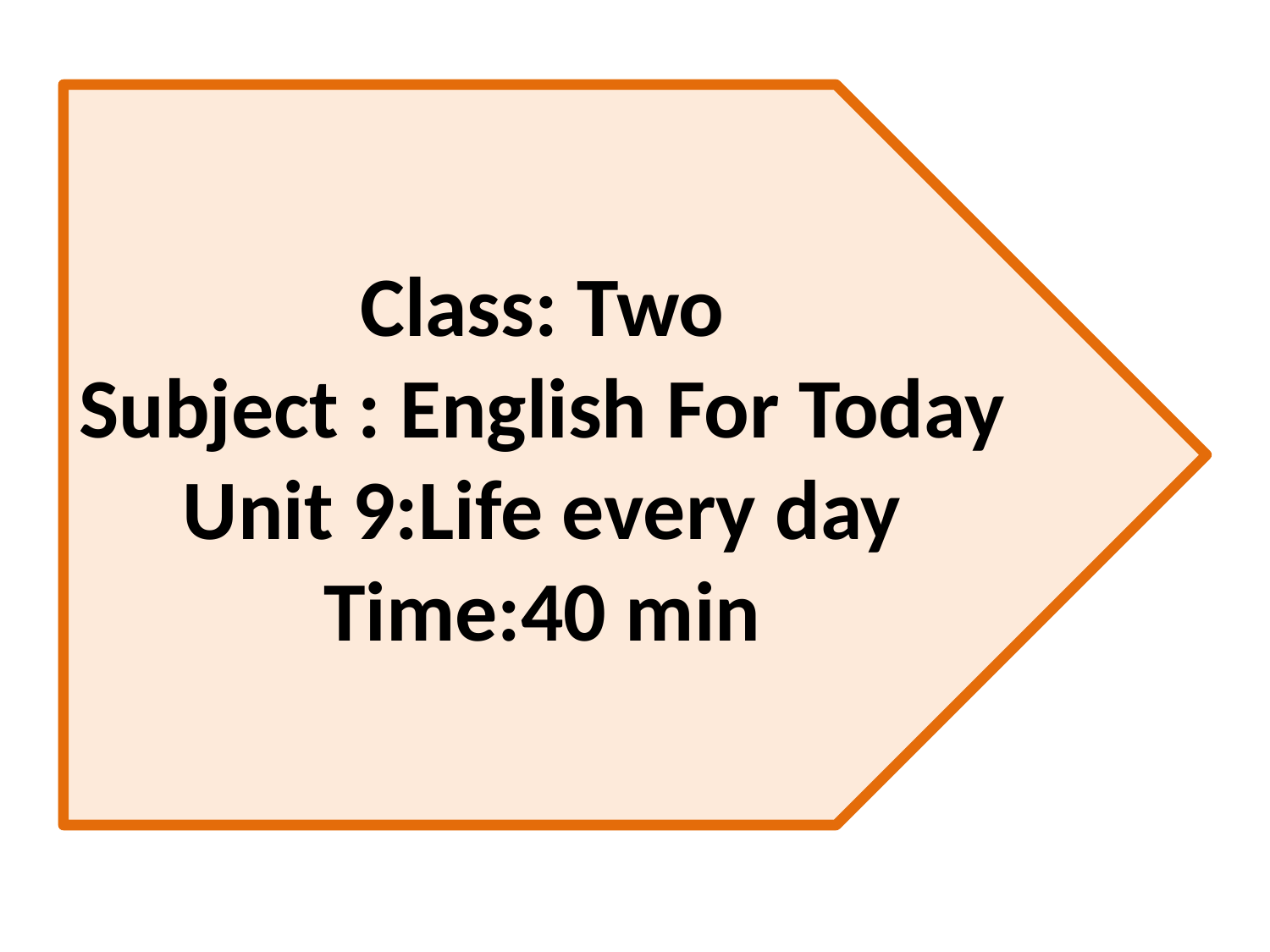

Class: Two
Subject : English For Today
Unit 9:Life every day
Time:40 min